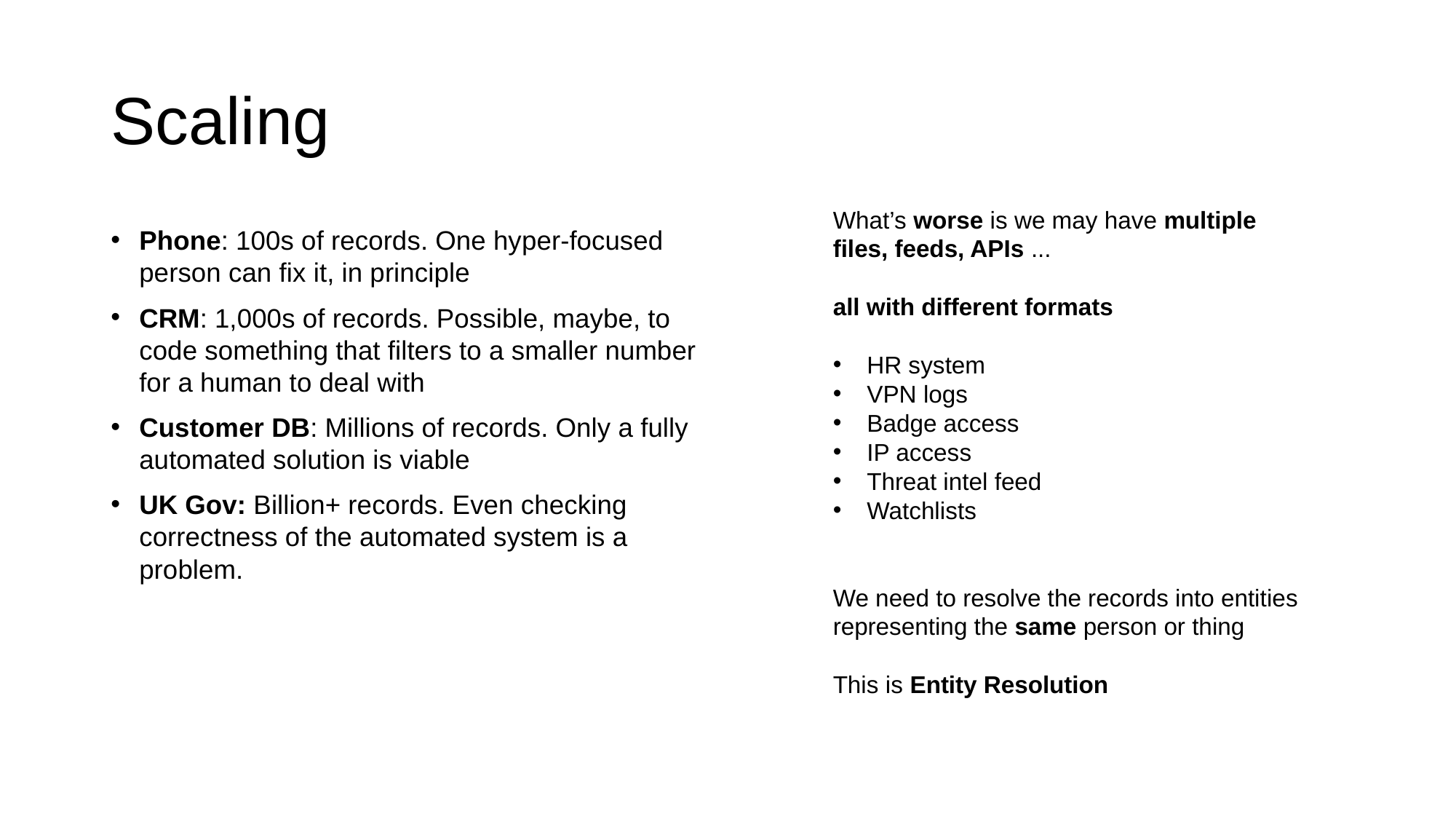

# Scaling
What’s worse is we may have multiple
files, feeds, APIs ...

all with different formats

HR system
VPN logs
Badge access
IP access
Threat intel feed
Watchlists

We need to resolve the records into entities representing the same person or thing

This is Entity Resolution
Phone: 100s of records. One hyper-focused person can fix it, in principle
CRM: 1,000s of records. Possible, maybe, to code something that filters to a smaller number for a human to deal with
Customer DB: Millions of records. Only a fully automated solution is viable
UK Gov: Billion+ records. Even checking correctness of the automated system is a problem.